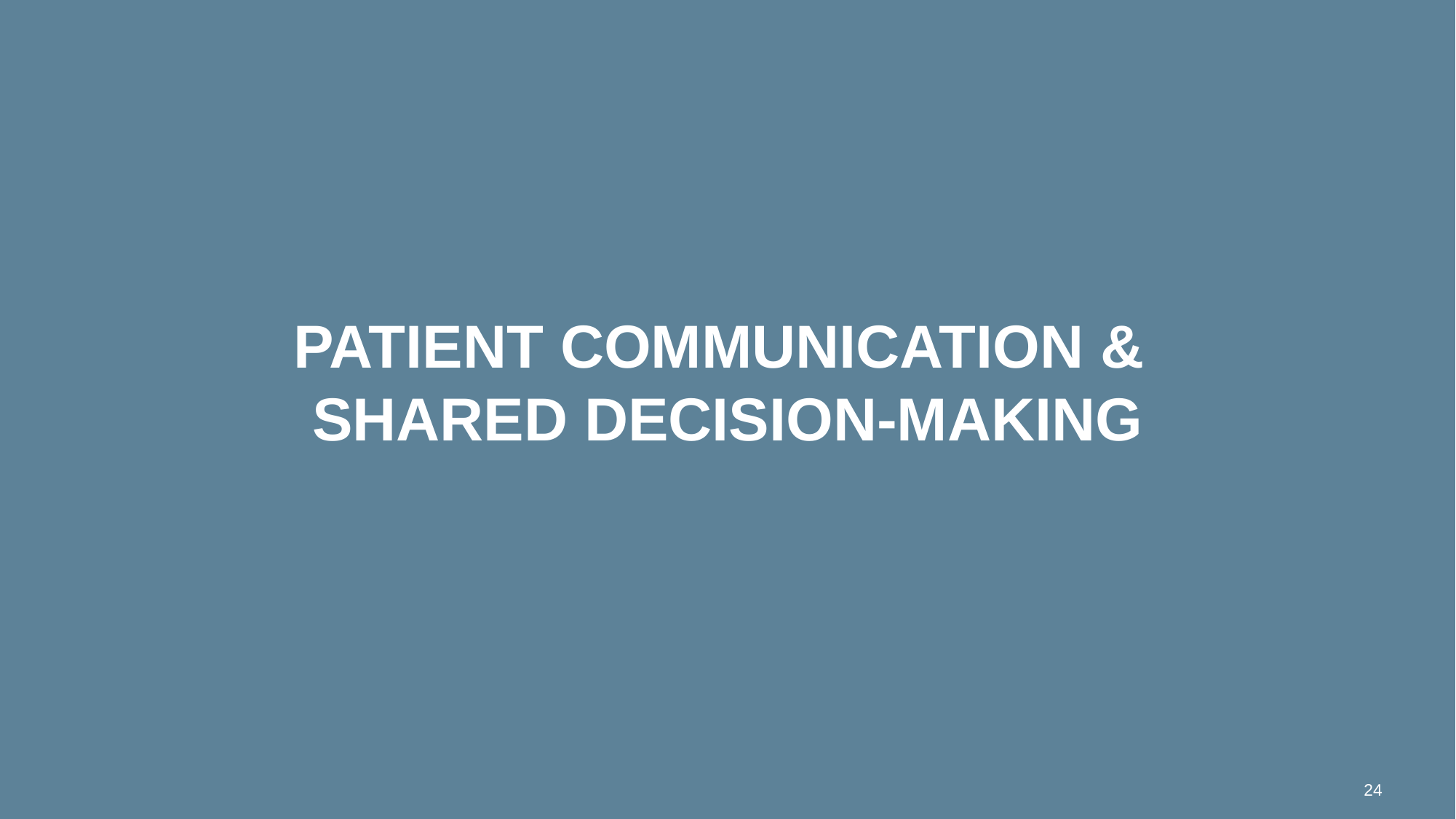

# PATIENT COMMUNICATION & SHARED DECISION-MAKING
24